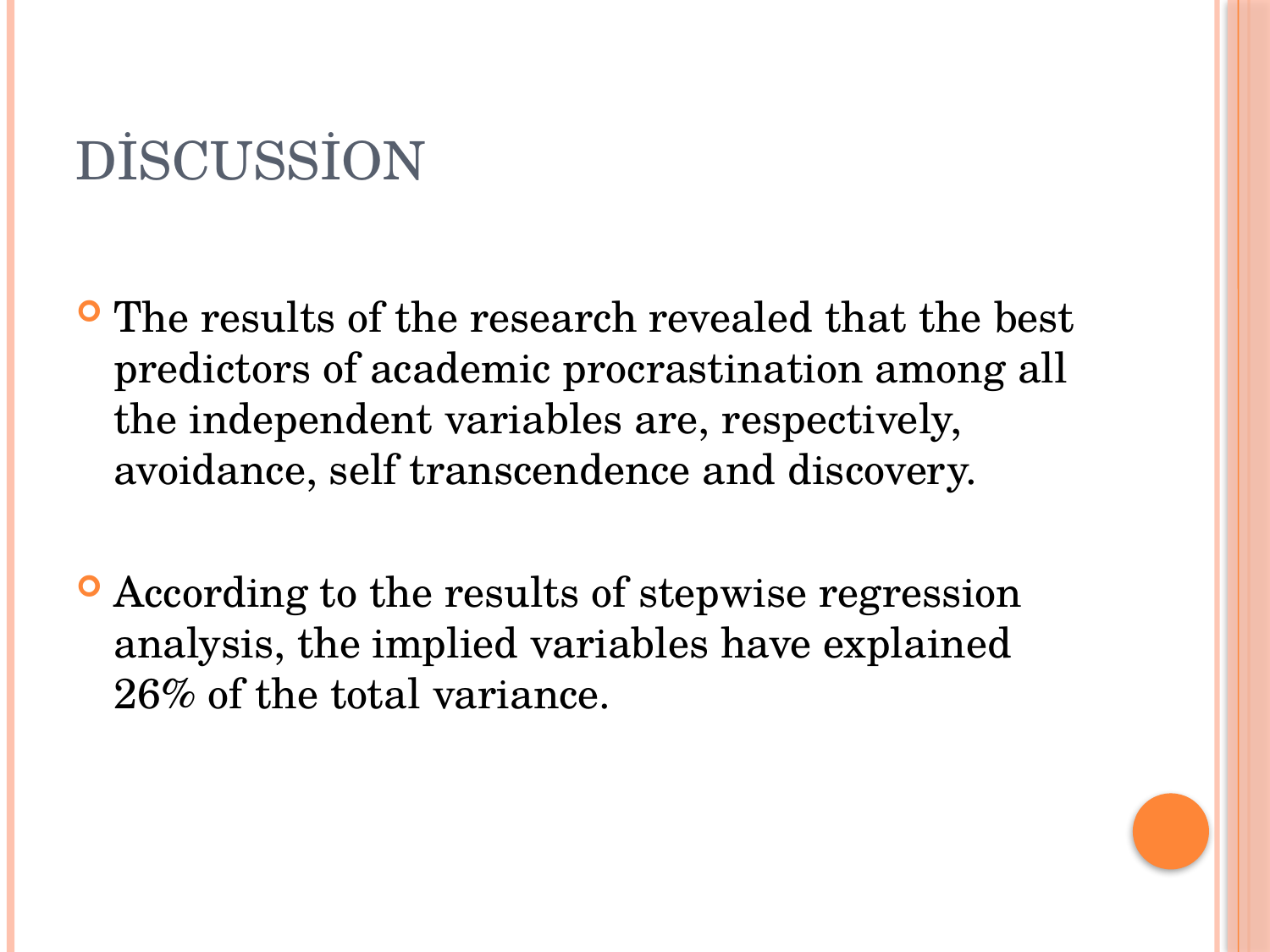

# Discussion

The results of the research revealed that the best predictors of academic procrastination among all the independent variables are, respectively, avoidance, self transcendence and discovery.

According to the results of stepwise regression analysis, the implied variables have explained 26% of the total variance.